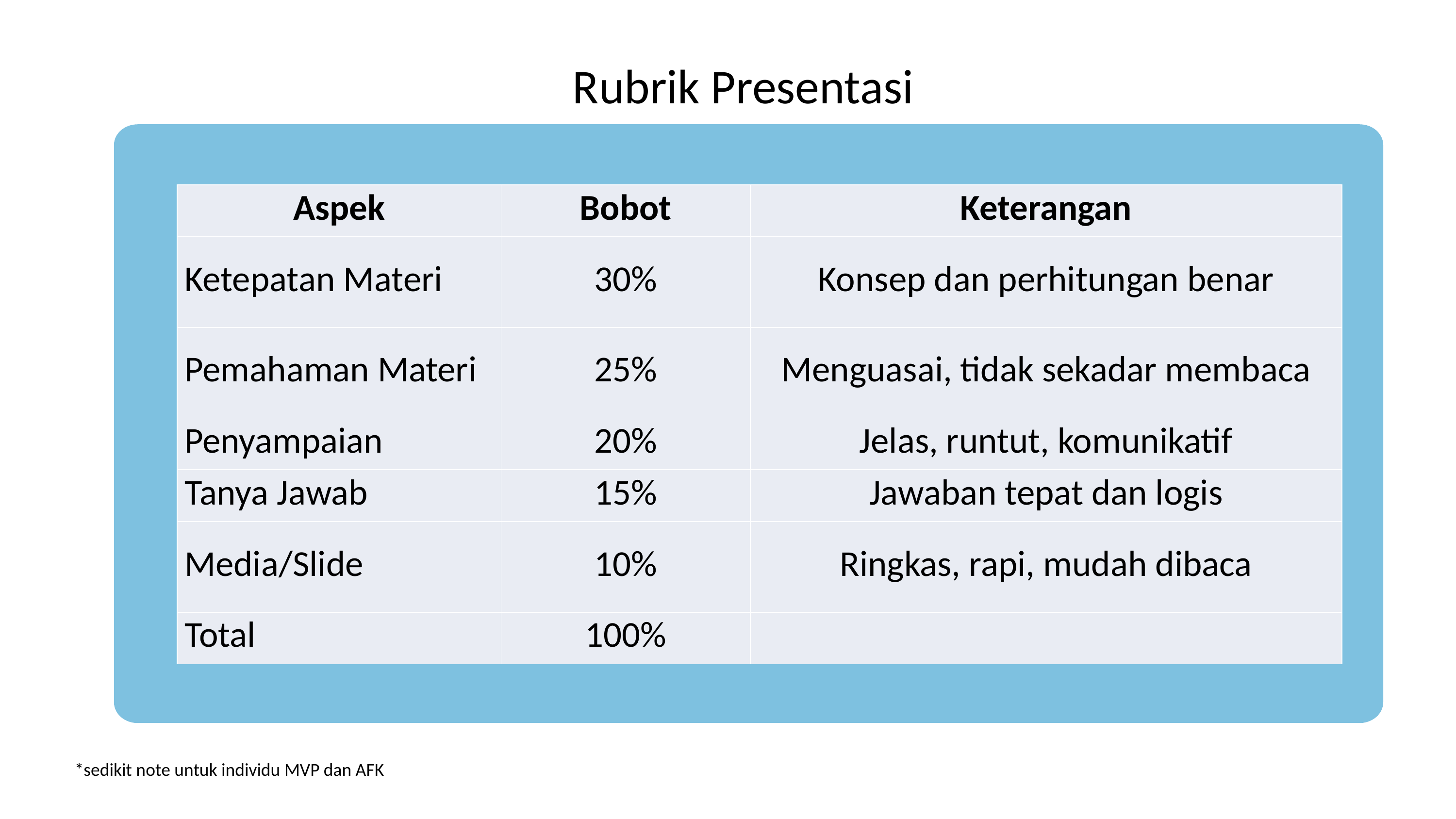

Rubrik Presentasi

| Aspek | Bobot | Keterangan |
| --- | --- | --- |
| Ketepatan Materi | 30% | Konsep dan perhitungan benar |
| Pemahaman Materi | 25% | Menguasai, tidak sekadar membaca |
| Penyampaian | 20% | Jelas, runtut, komunikatif |
| Tanya Jawab | 15% | Jawaban tepat dan logis |
| Media/Slide | 10% | Ringkas, rapi, mudah dibaca |
| Total | 100% |  |
*sedikit note untuk individu MVP dan AFK